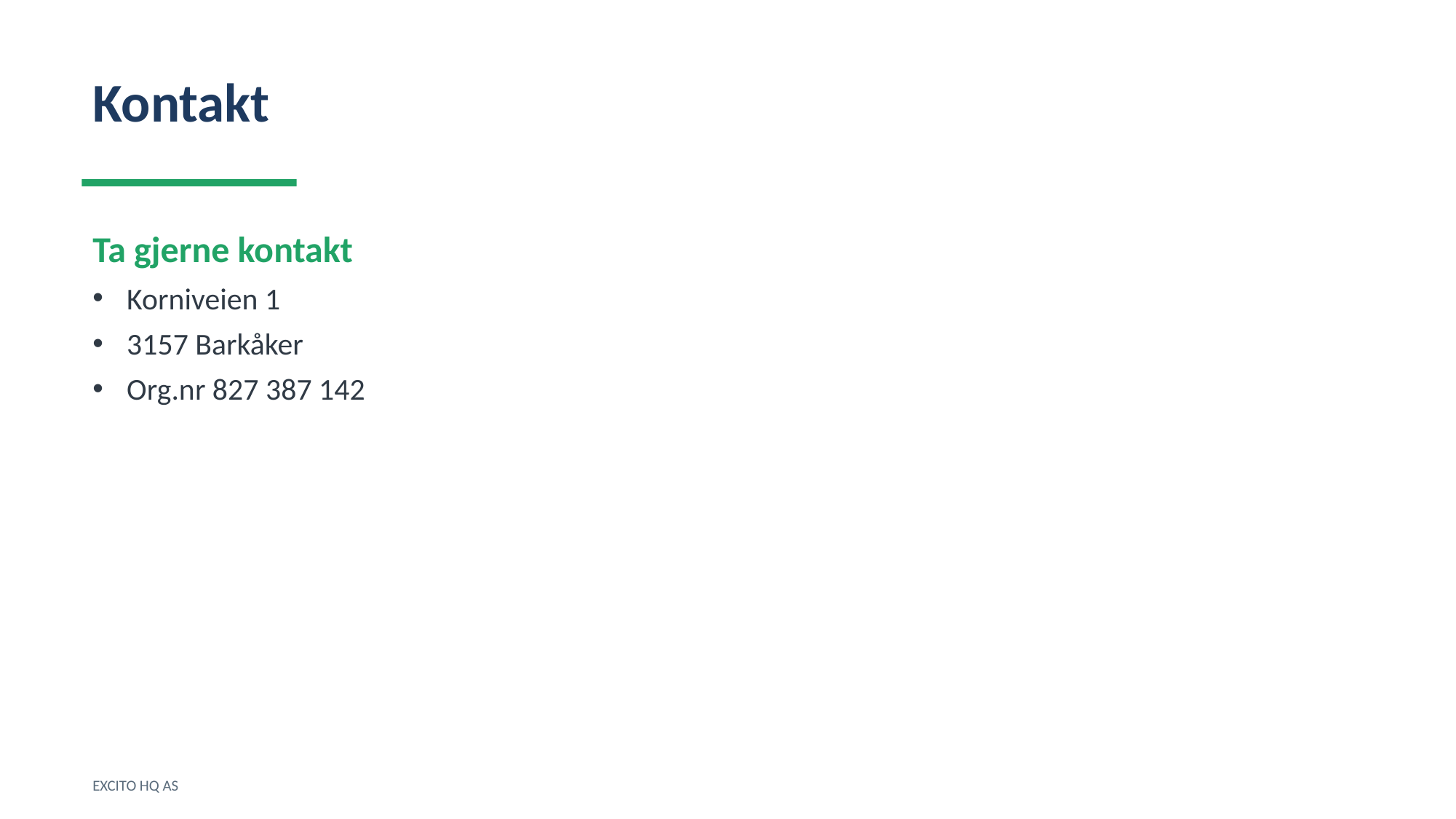

Kontakt

Ta gjerne kontakt
Korniveien 1
3157 Barkåker
Org.nr 827 387 142
EXCITO HQ AS